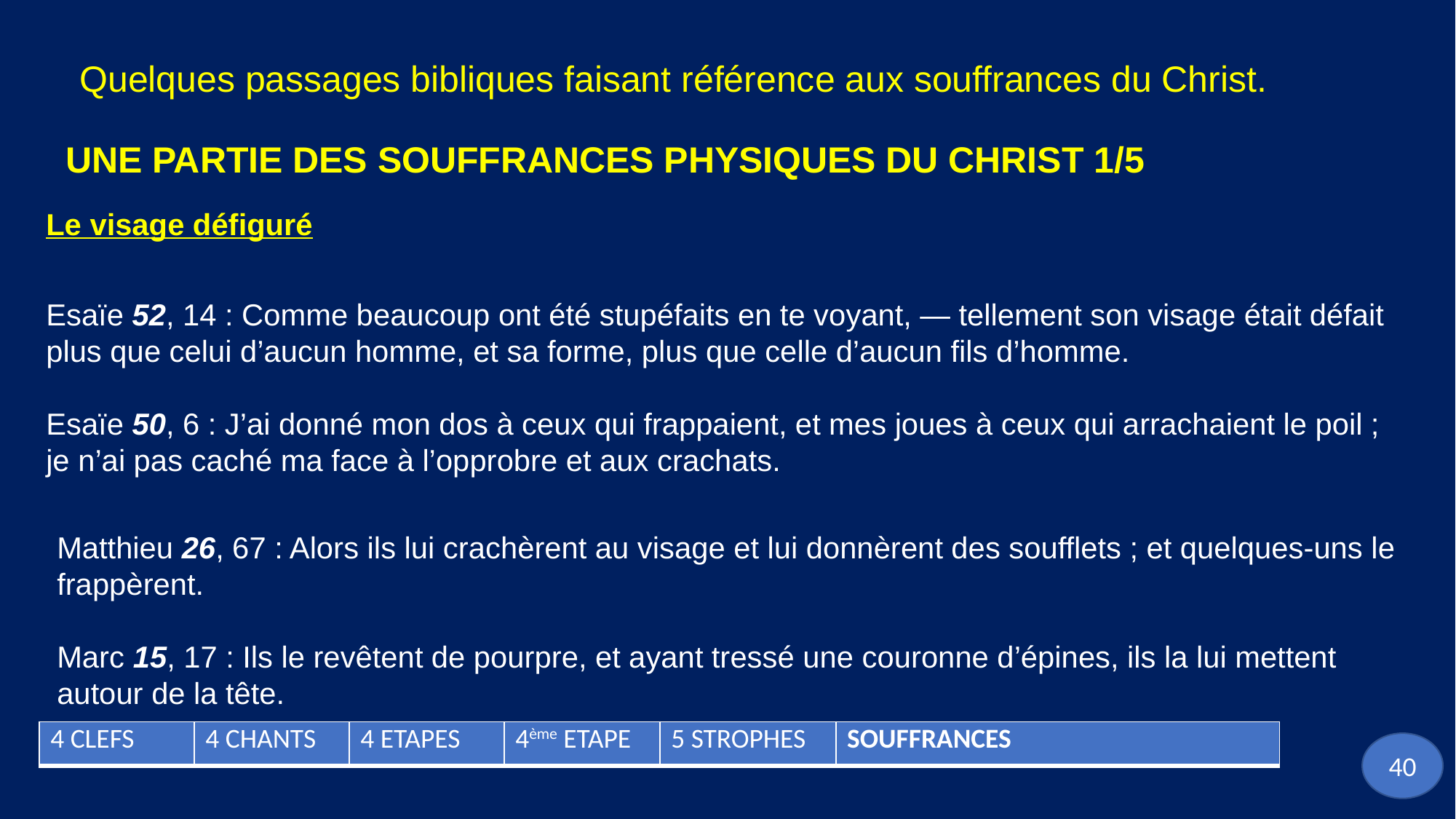

Quelques passages bibliques faisant référence aux souffrances du Christ.
UNE PARTIE DES SOUFFRANCES PHYSIQUES DU CHRIST 1/5
Le visage défiguré
Esaïe 52, 14 : Comme beaucoup ont été stupéfaits en te voyant, — tellement son visage était défait plus que celui d’aucun homme, et sa forme, plus que celle d’aucun fils d’homme.

Esaïe 50, 6 : J’ai donné mon dos à ceux qui frappaient, et mes joues à ceux qui arrachaient le poil ; je n’ai pas caché ma face à l’opprobre et aux crachats.
Matthieu 26, 67 : Alors ils lui crachèrent au visage et lui donnèrent des soufflets ; et quelques-uns le frappèrent.

Marc 15, 17 : Ils le revêtent de pourpre, et ayant tressé une couronne d’épines, ils la lui mettent autour de la tête.
| 4 CLEFS | 4 CHANTS | 4 ETAPES | 4ème ETAPE | 5 STROPHES | SOUFFRANCES |
| --- | --- | --- | --- | --- | --- |
40